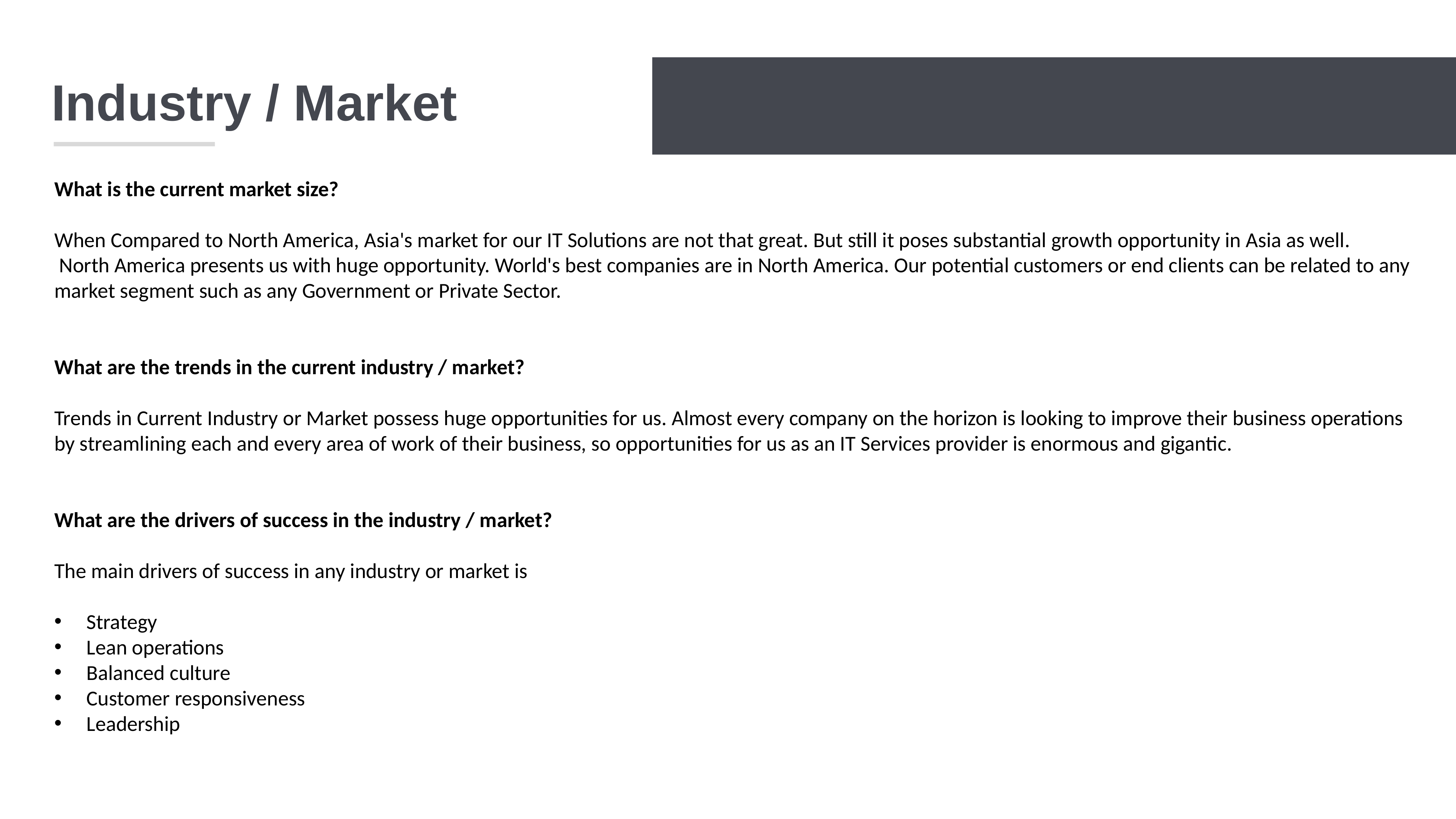

Industry / Market

What is the current market size?

When Compared to North America, Asia's market for our IT Solutions are not that great. But still it poses substantial growth opportunity in Asia as well.
 North America presents us with huge opportunity. World's best companies are in North America. Our potential customers or end clients can be related to any market segment such as any Government or Private Sector.

What are the trends in the current industry / market?

Trends in Current Industry or Market possess huge opportunities for us. Almost every company on the horizon is looking to improve their business operations by streamlining each and every area of work of their business, so opportunities for us as an IT Services provider is enormous and gigantic.

What are the drivers of success in the industry / market?

The main drivers of success in any industry or market is

    Strategy
    Lean operations
    Balanced culture
    Customer responsiveness
    Leadership